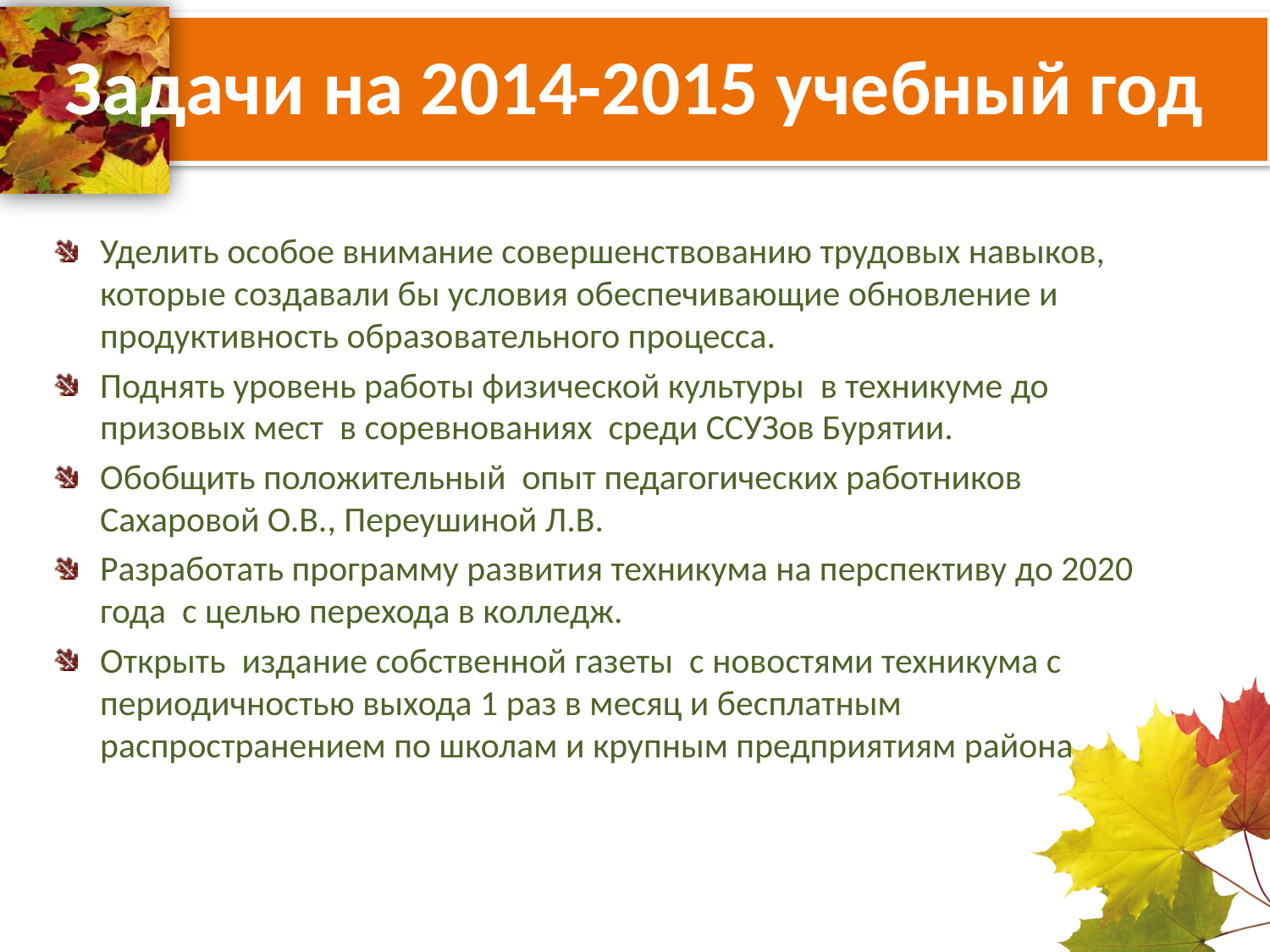

# Задачи на 2014-2015 учебный год
Уделить особое внимание совершенствованию трудовых навыков, которые создавали бы условия обеспечивающие обновление и продуктивность образовательного процесса.
Поднять уровень работы физической культуры  в техникуме до призовых мест  в соревнованиях  среди ССУЗов Бурятии.
Обобщить положительный  опыт педагогических работников Сахаровой О.В., Переушиной Л.В.
Разработать программу развития техникума на перспективу до 2020 года  с целью перехода в колледж.
Открыть  издание собственной газеты  с новостями техникума с периодичностью выхода 1 раз в месяц и бесплатным распространением по школам и крупным предприятиям района